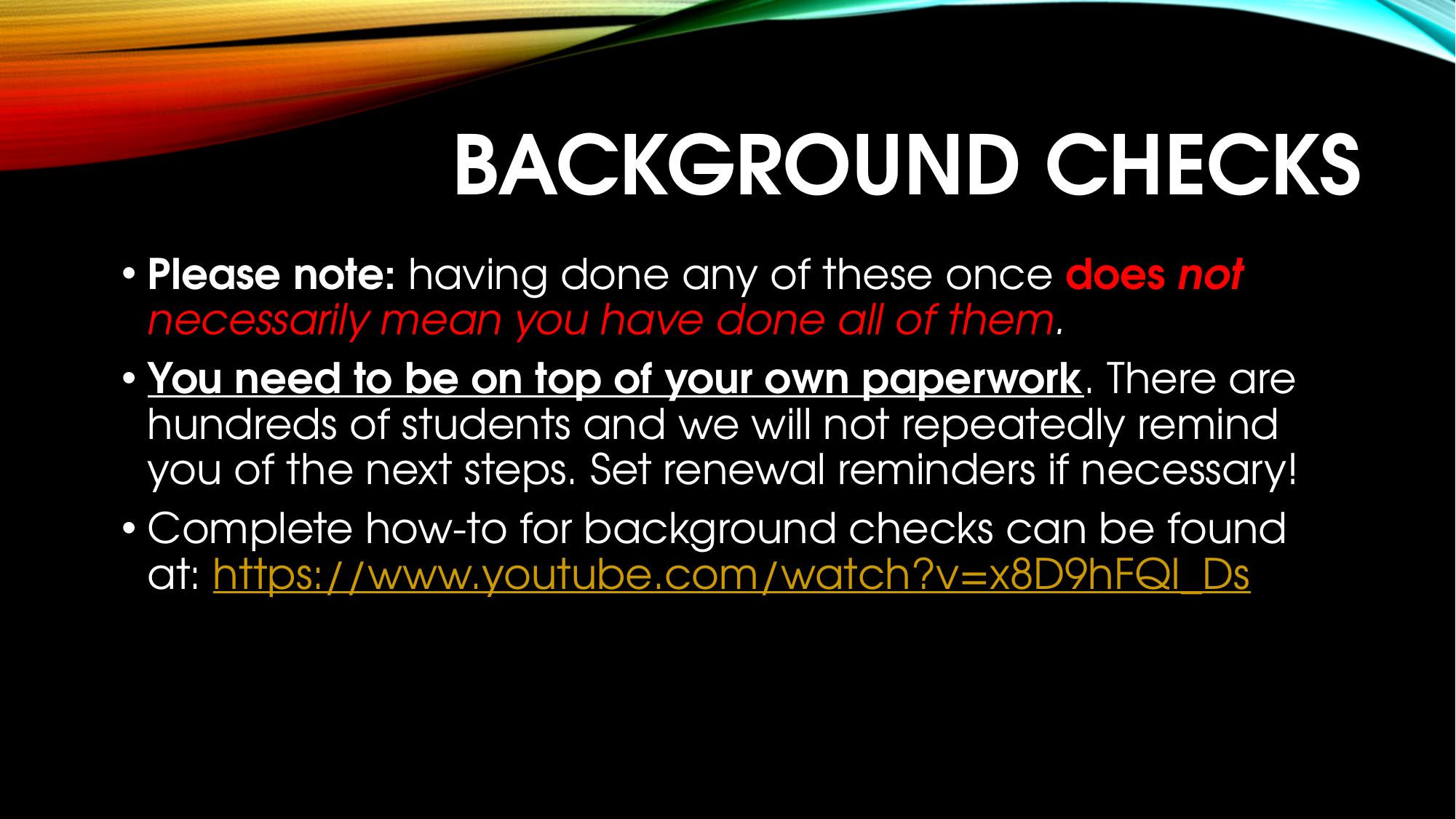

# Background Checks
Please note: having done any of these once does not necessarily mean you have done all of them.
You need to be on top of your own paperwork. There are hundreds of students and we will not repeatedly remind you of the next steps. Set renewal reminders if necessary!
Complete how-to for background checks can be found at: https://www.youtube.com/watch?v=x8D9hFQI_Ds